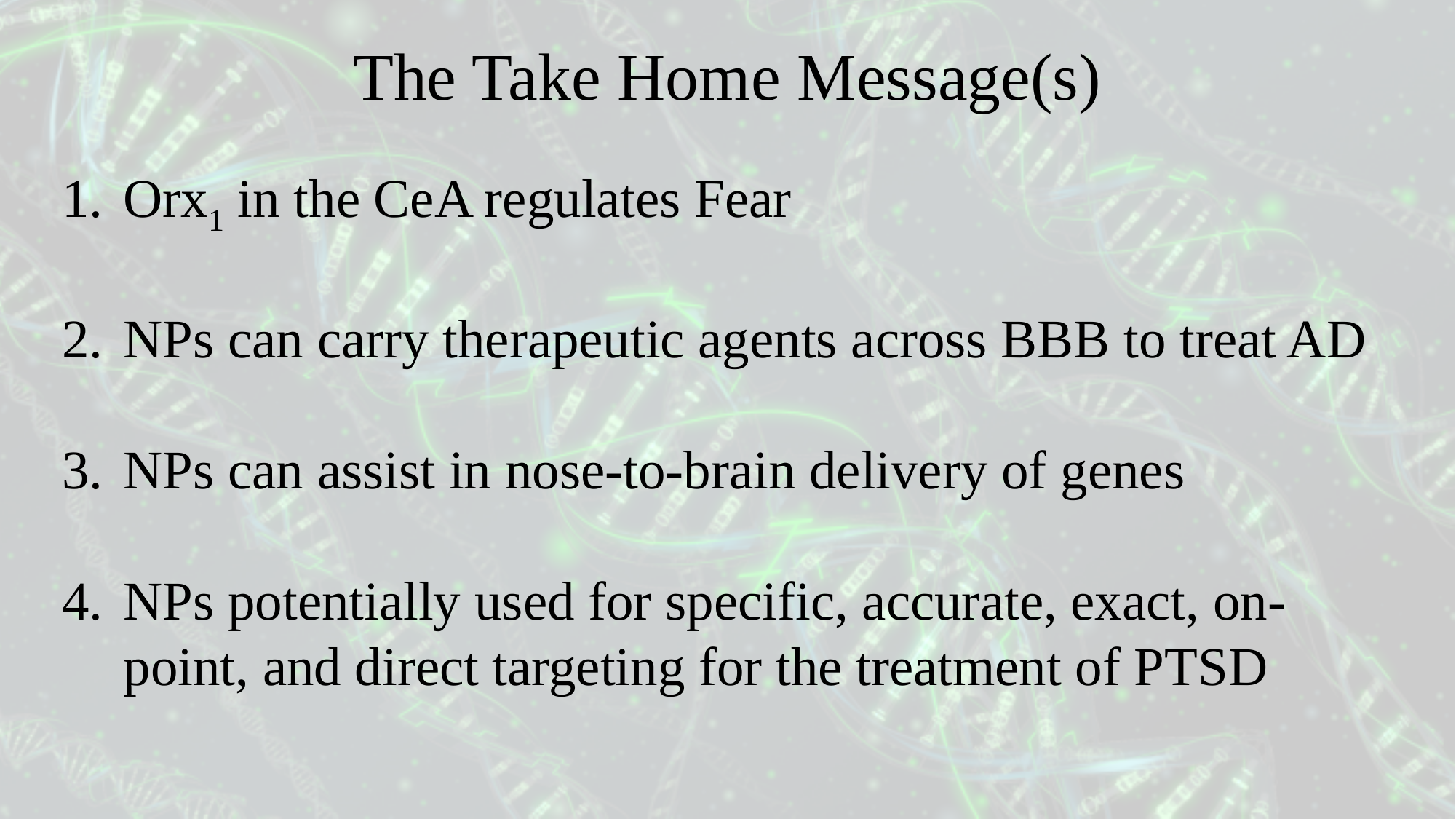

# The Take Home Message(s)
Orx1 in the CeA regulates Fear

NPs can carry therapeutic agents across BBB to treat AD

NPs can assist in nose-to-brain delivery of genes

NPs potentially used for specific, accurate, exact, on-point, and direct targeting for the treatment of PTSD